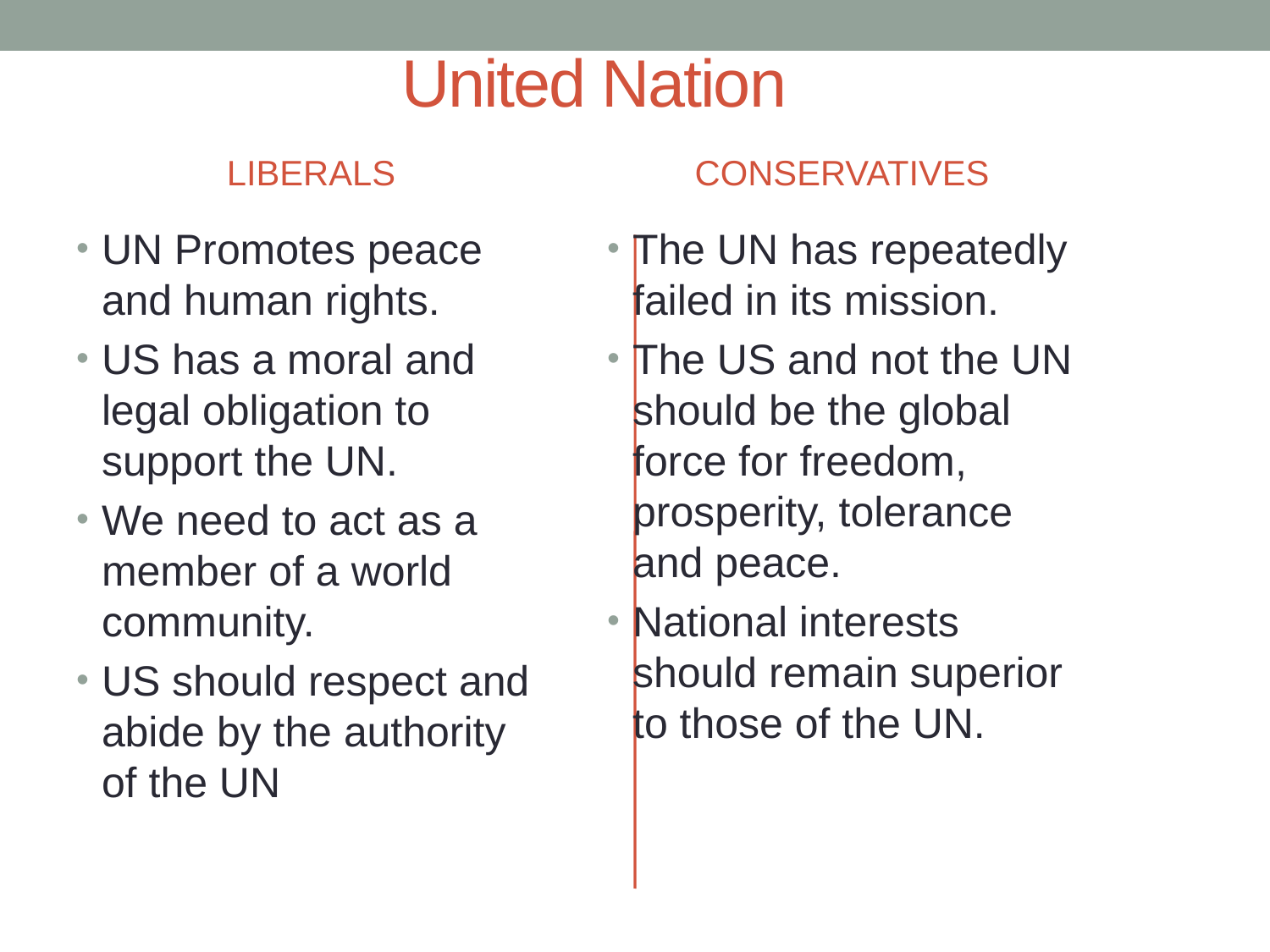

# United Nation
LIBERALS
CONSERVATIVES
UN Promotes peace and human rights.
US has a moral and legal obligation to support the UN.
We need to act as a member of a world community.
US should respect and abide by the authority of the UN
The UN has repeatedly failed in its mission.
The US and not the UN should be the global force for freedom, prosperity, tolerance and peace.
National interests should remain superior to those of the UN.